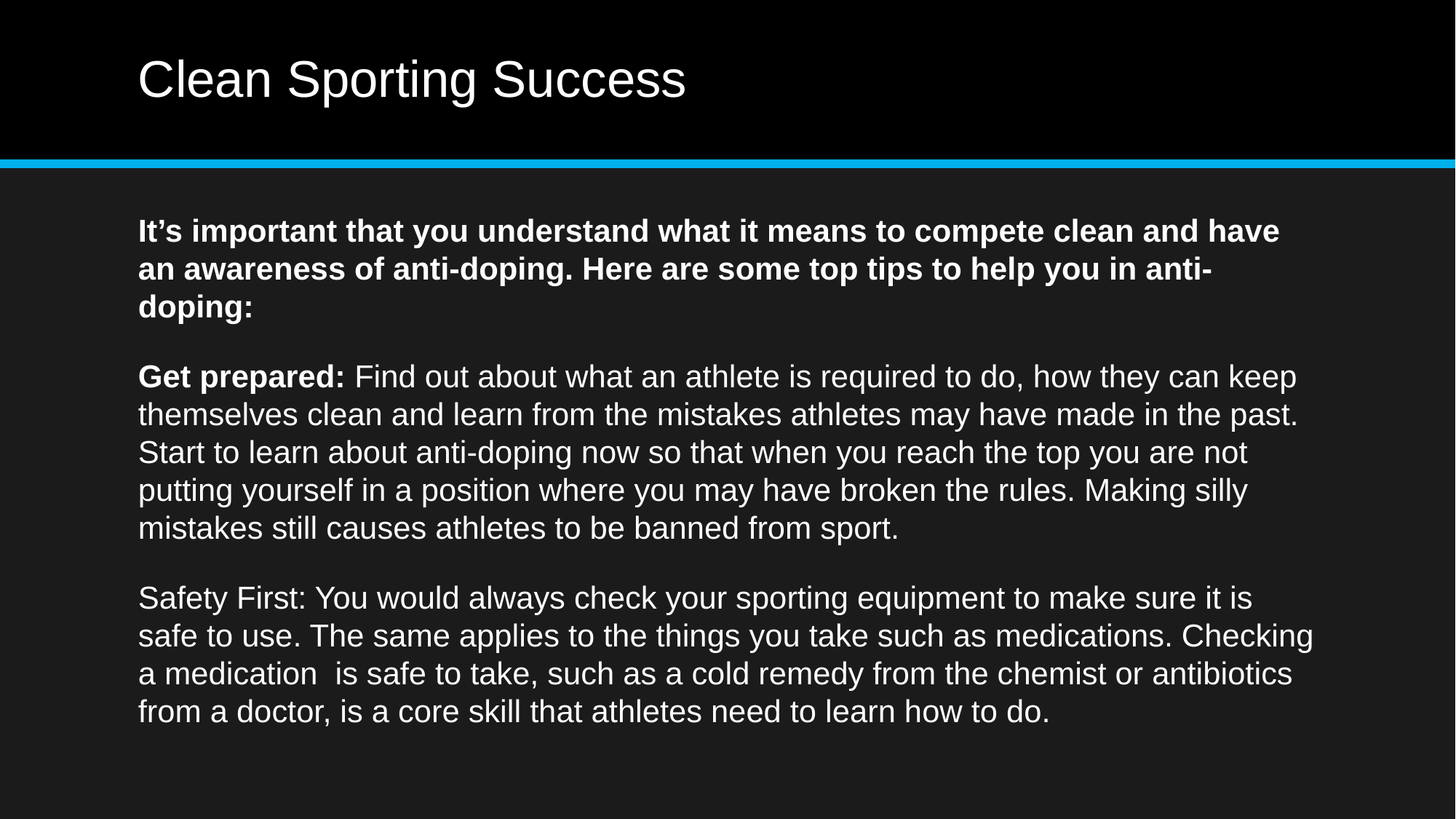

# Clean Sporting Success
It’s important that you understand what it means to compete clean and have an awareness of anti-doping. Here are some top tips to help you in anti-doping:
Get prepared: Find out about what an athlete is required to do, how they can keep themselves clean and learn from the mistakes athletes may have made in the past. Start to learn about anti-doping now so that when you reach the top you are not putting yourself in a position where you may have broken the rules. Making silly mistakes still causes athletes to be banned from sport.
Safety First: You would always check your sporting equipment to make sure it is safe to use. The same applies to the things you take such as medications. Checking a medication  is safe to take, such as a cold remedy from the chemist or antibiotics from a doctor, is a core skill that athletes need to learn how to do.